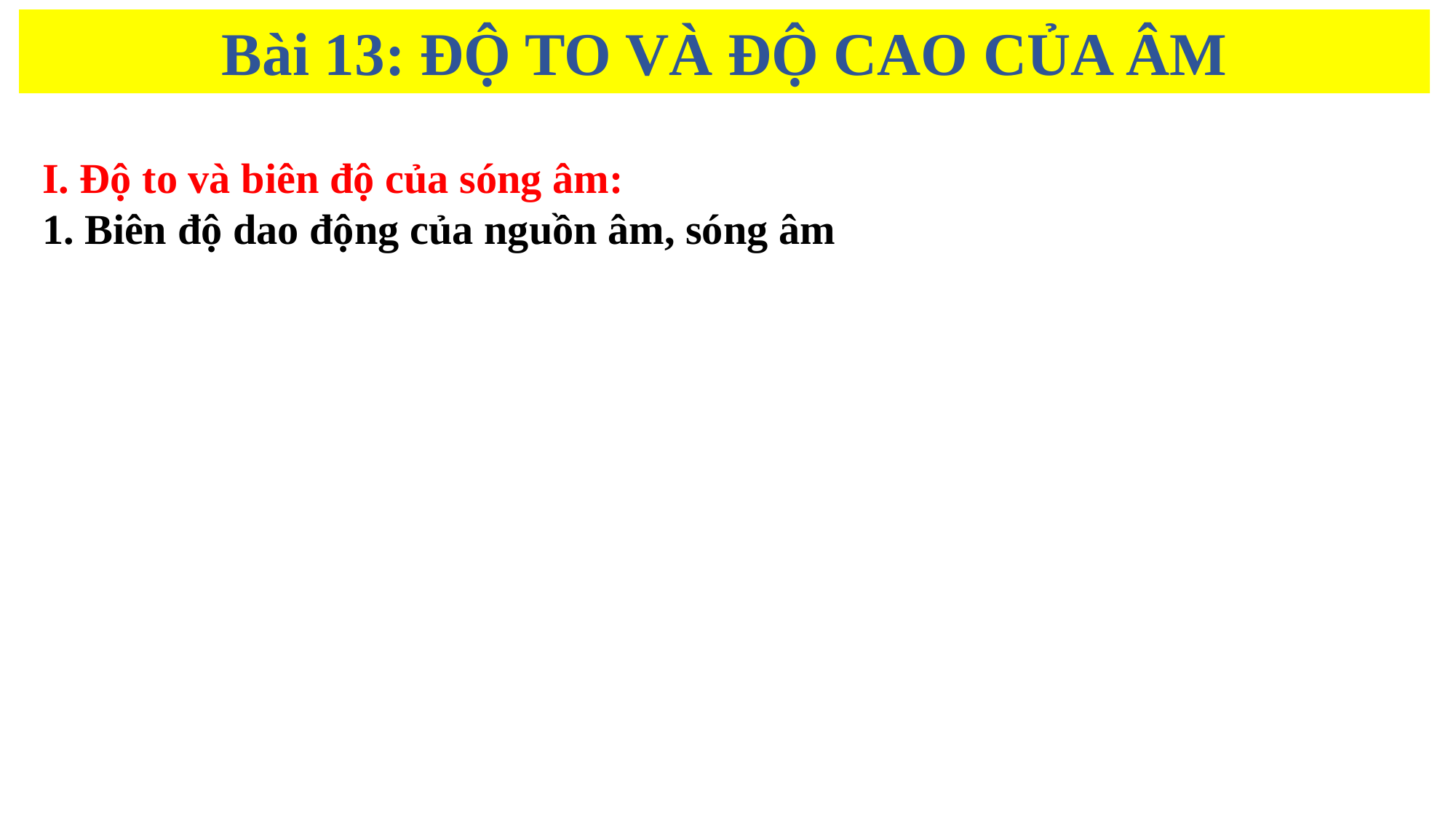

Bài 13: ĐỘ TO VÀ ĐỘ CAO CỦA ÂM
I. Độ to và biên độ của sóng âm:
1. Biên độ dao động của nguồn âm, sóng âm